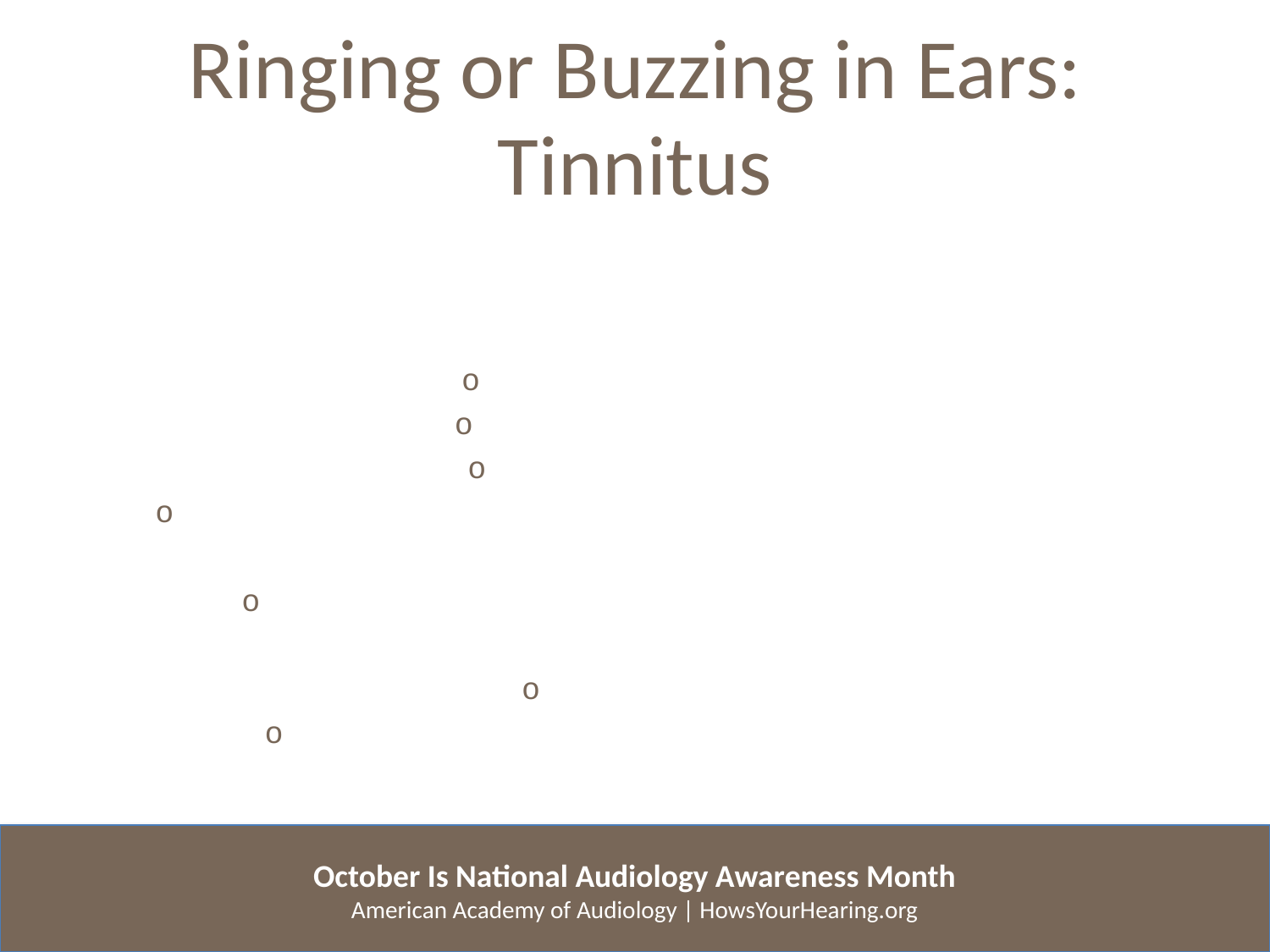

Ringing or Buzzing in Ears: Tinnitus
The exact mechanism underlying tinnitus is unknown.
It is likely that there are many mechanisms, however some of the potential causes are:
Disorders in the outer ear
Disorders in the middle ear
Disorders in the inner ear
Temporary effects from high dosages of medications such as anti-inflammatories, certain sedatives, and antidepressants
Possible permanent effect from certain antibiotics and chemotherapeutic agents
Systemic disorders
Trauma to the head or neck, cervical problems, and temporomandibular misalignment